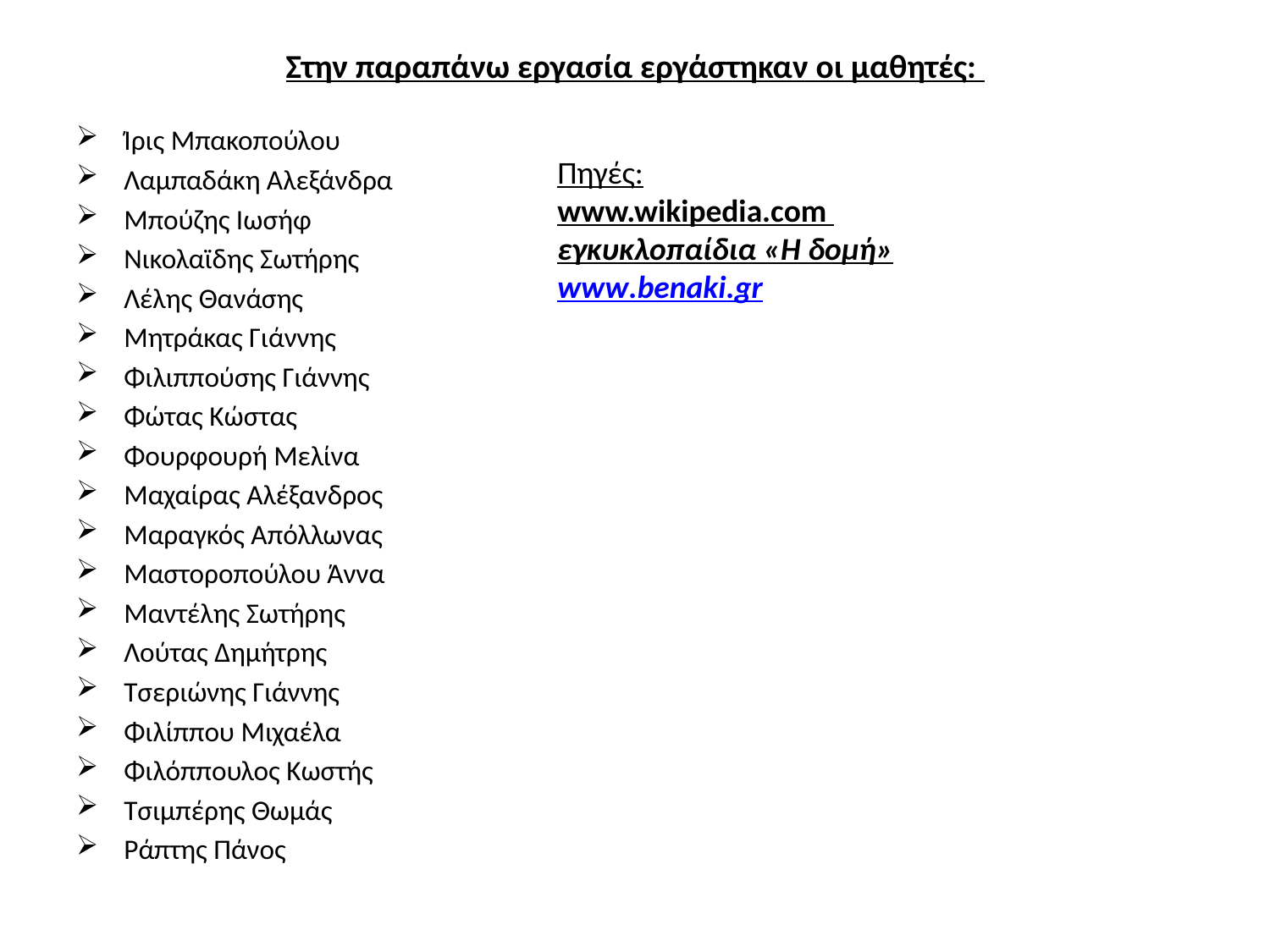

# Στην παραπάνω εργασία εργάστηκαν οι μαθητές:
Ίρις Μπακοπούλου
Λαμπαδάκη Αλεξάνδρα
Μπούζης Ιωσήφ
Νικολαϊδης Σωτήρης
Λέλης Θανάσης
Μητράκας Γιάννης
Φιλιππούσης Γιάννης
Φώτας Κώστας
Φουρφουρή Μελίνα
Μαχαίρας Αλέξανδρος
Μαραγκός Απόλλωνας
Μαστοροπούλου Άννα
Μαντέλης Σωτήρης
Λούτας Δημήτρης
Τσεριώνης Γιάννης
Φιλίππου Μιχαέλα
Φιλόππουλος Κωστής
Τσιμπέρης Θωμάς
Ράπτης Πάνος
Πηγές:
www.wikipedia.com
εγκυκλοπαίδια «Η δομή»
www.benaki.gr